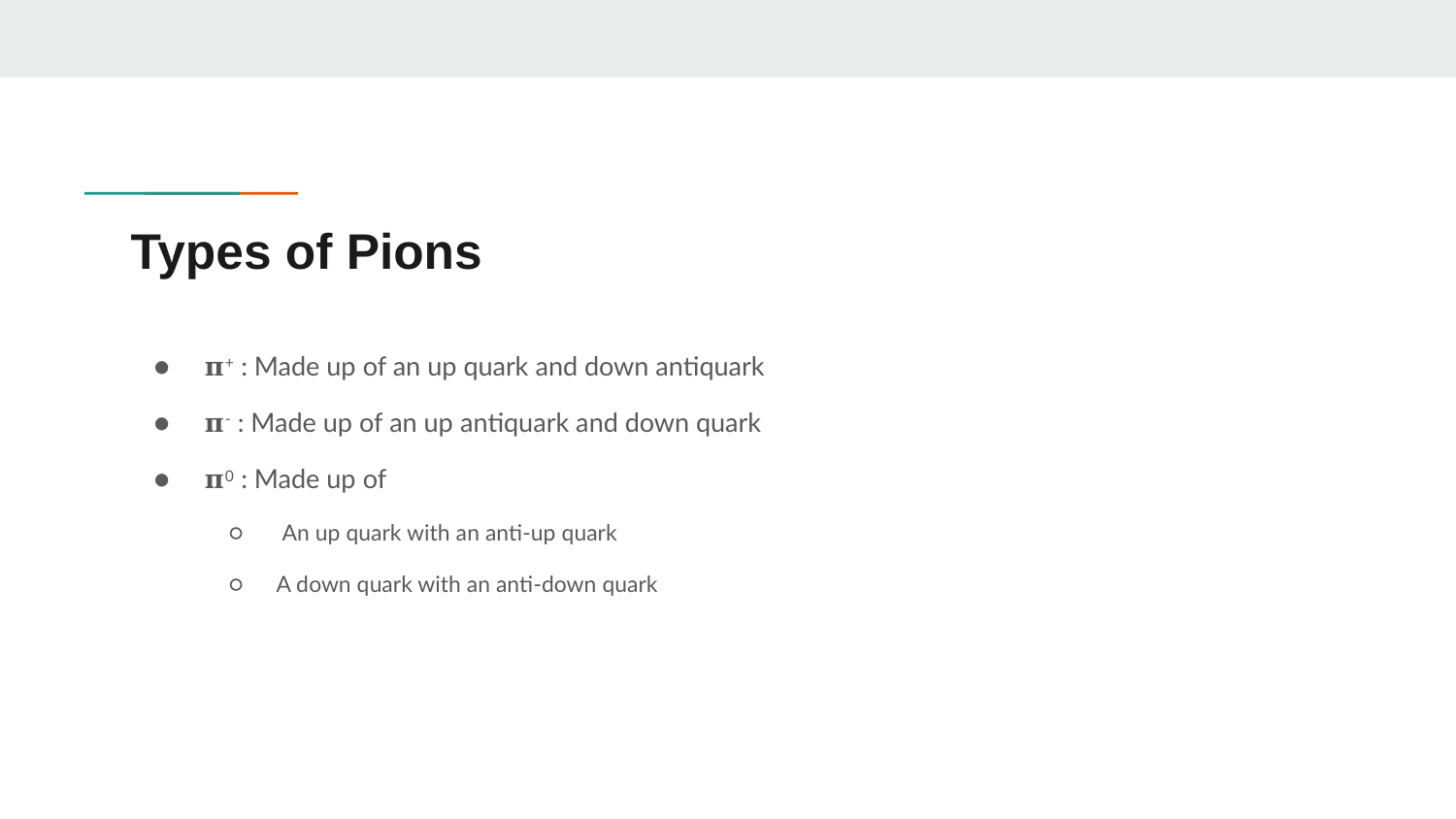

# Types of Pions
𝛑+ : Made up of an up quark and down antiquark
𝛑- : Made up of an up antiquark and down quark
𝛑0 : Made up of
 An up quark with an anti-up quark
A down quark with an anti-down quark